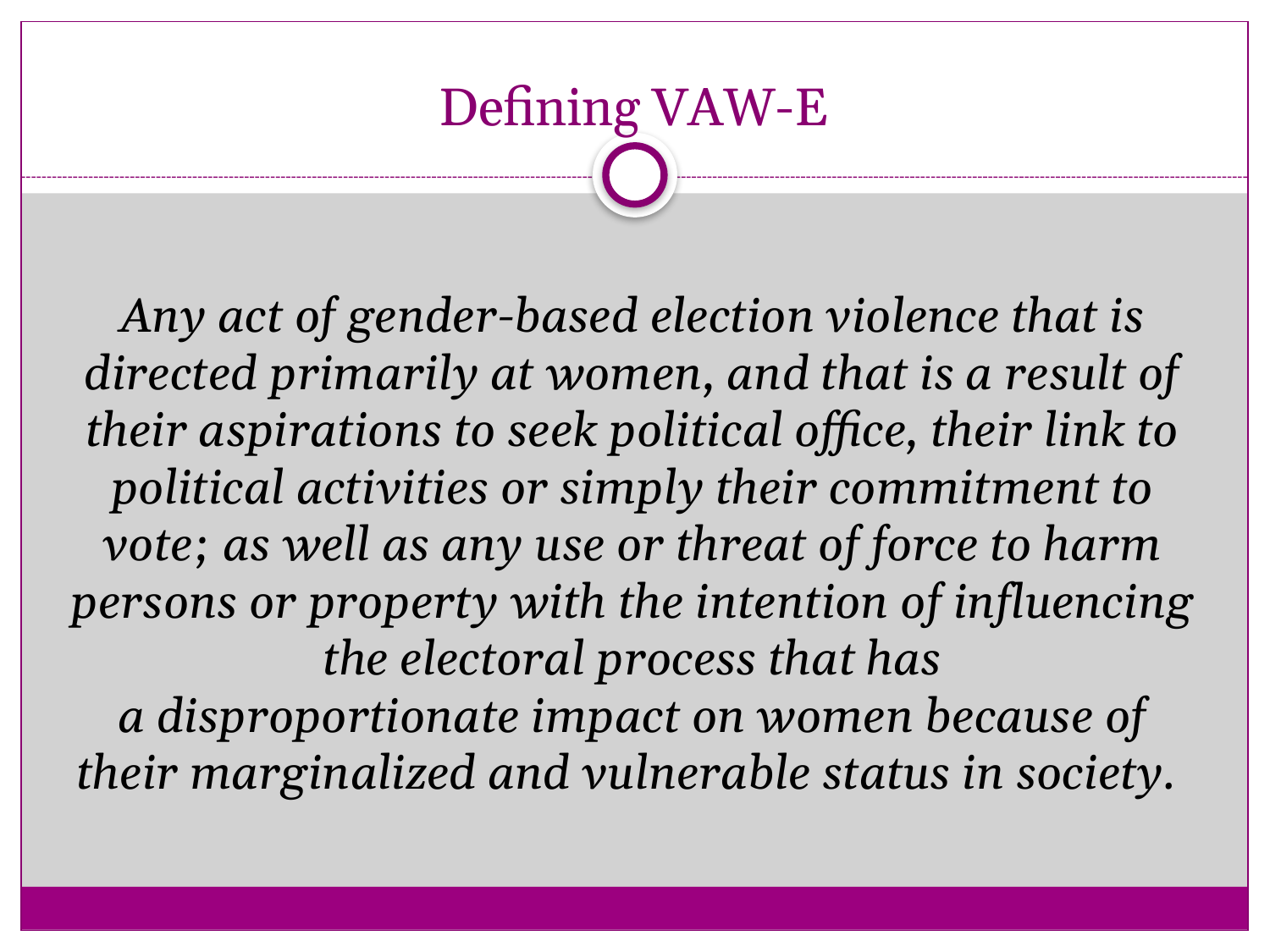

# Defining VAW-E

Any act of gender-based election violence that is directed primarily at women, and that is a result of their aspirations to seek political office, their link to political activities or simply their commitment to vote; as well as any use or threat of force to harm persons or property with the intention of influencing the electoral process that has a disproportionate impact on women because of their marginalized and vulnerable status in society.